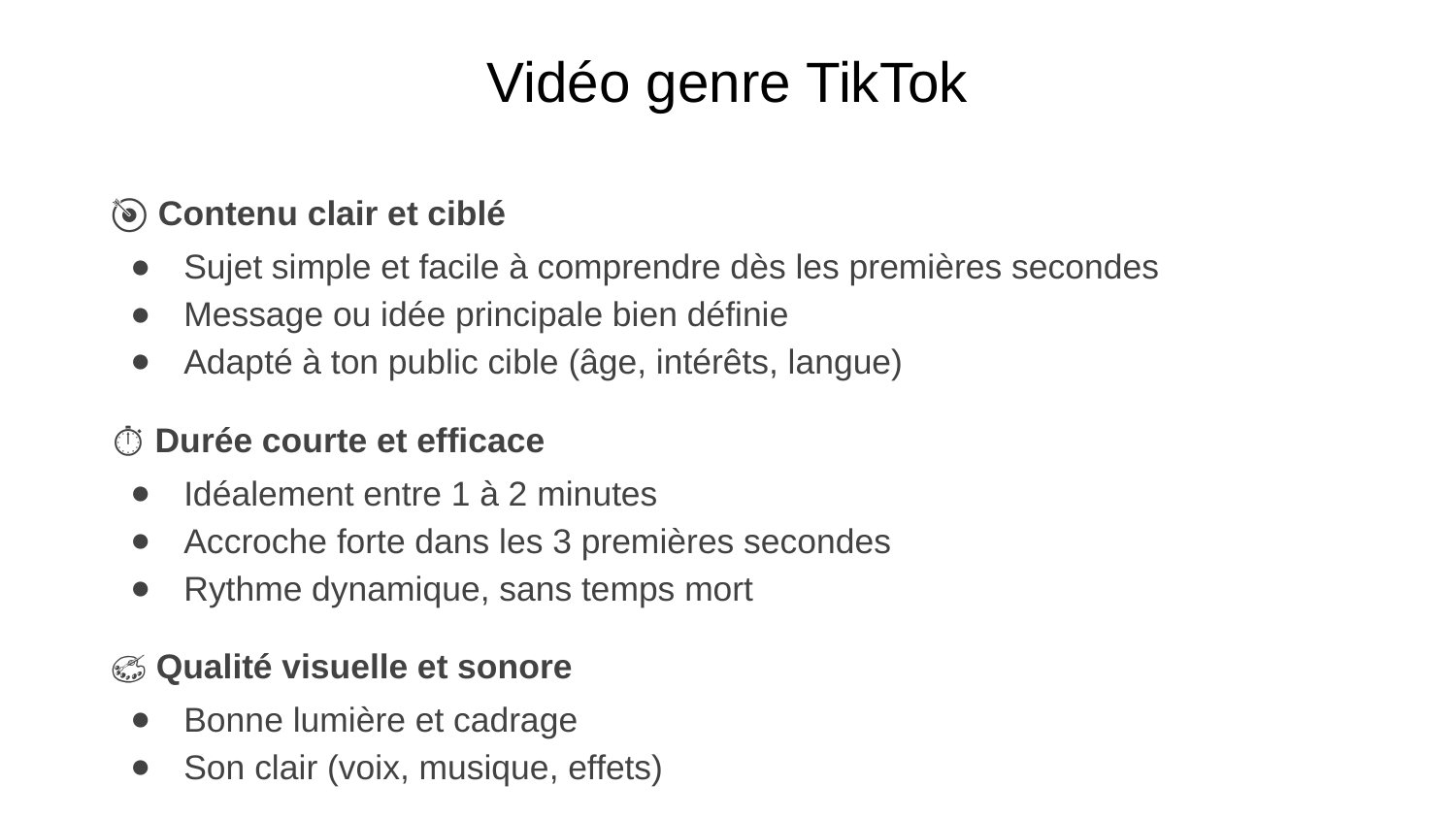

Vidéo genre TikTok
🎯 Contenu clair et ciblé
Sujet simple et facile à comprendre dès les premières secondes
Message ou idée principale bien définie
Adapté à ton public cible (âge, intérêts, langue)
⏱️ Durée courte et efficace
Idéalement entre 1 à 2 minutes
Accroche forte dans les 3 premières secondes
Rythme dynamique, sans temps mort
🎨 Qualité visuelle et sonore
Bonne lumière et cadrage
Son clair (voix, musique, effets)